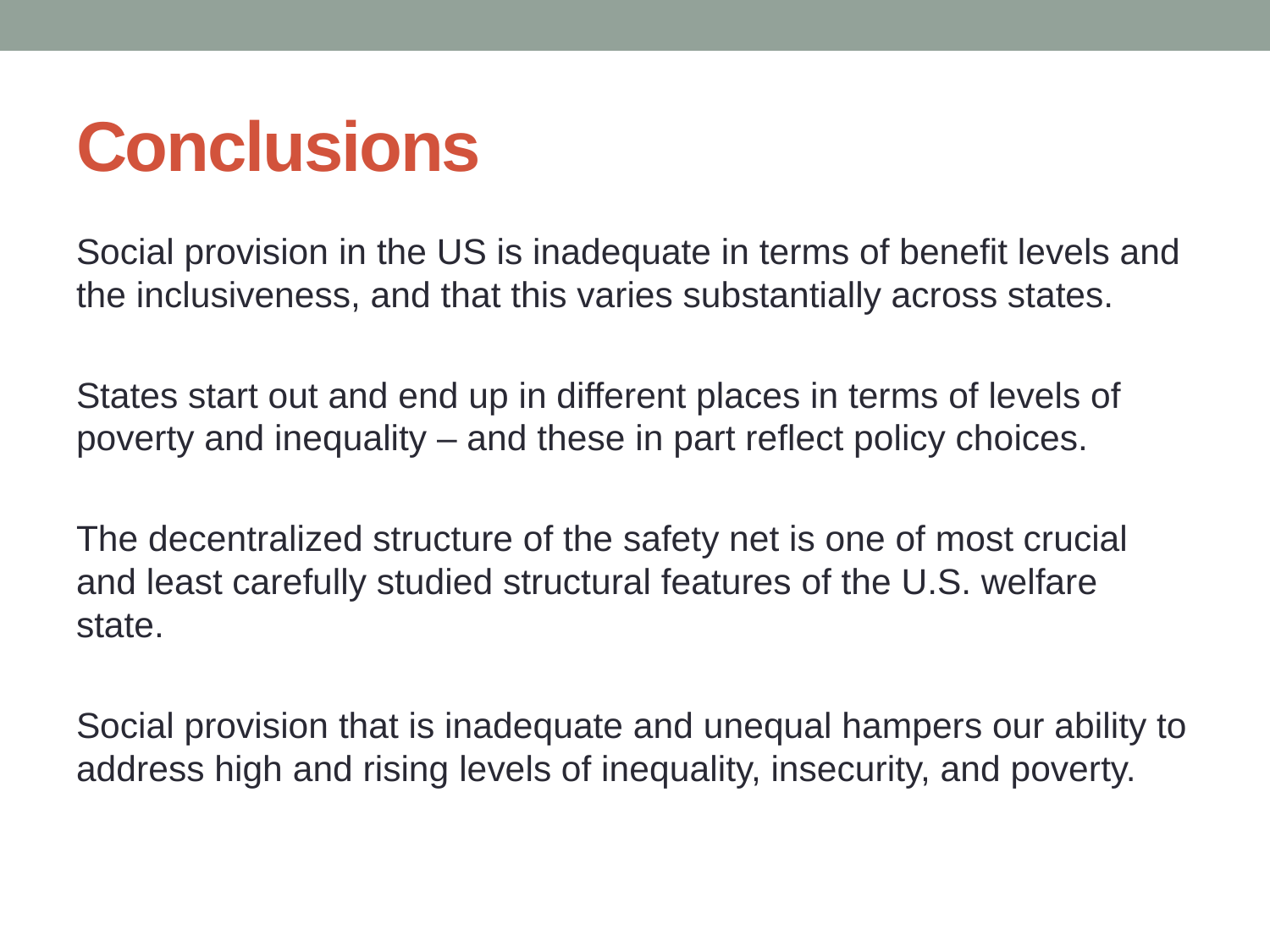

# Conclusions
Social provision in the US is inadequate in terms of benefit levels and the inclusiveness, and that this varies substantially across states.

States start out and end up in different places in terms of levels of poverty and inequality – and these in part reflect policy choices.

The decentralized structure of the safety net is one of most crucial and least carefully studied structural features of the U.S. welfare state.

Social provision that is inadequate and unequal hampers our ability to address high and rising levels of inequality, insecurity, and poverty.